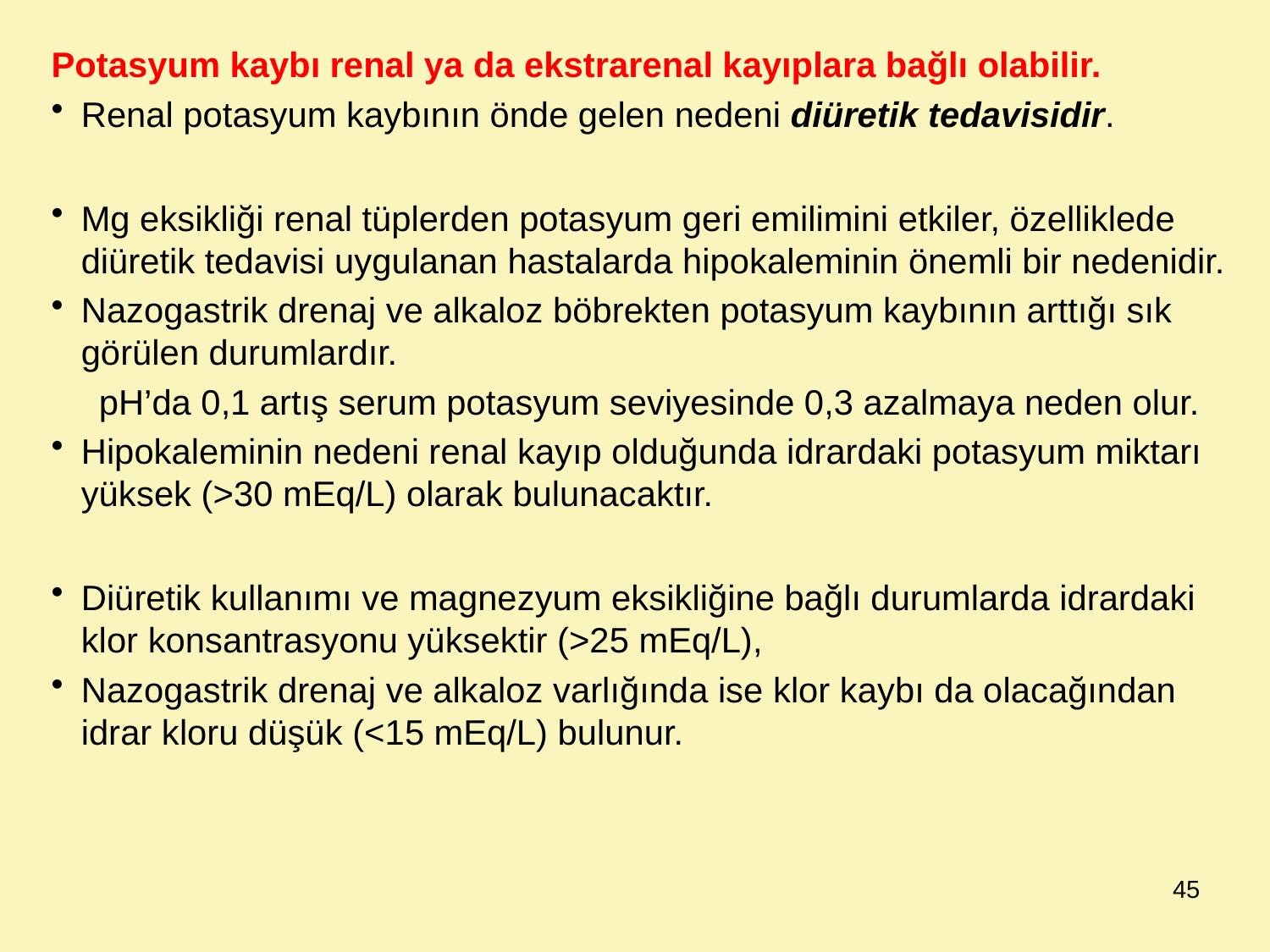

Potasyum kaybı renal ya da ekstrarenal kayıplara bağlı olabilir.
Renal potasyum kaybının önde gelen nedeni diüretik tedavisidir.

Mg eksikliği renal tüplerden potasyum geri emilimini etkiler, özelliklede diüretik tedavisi uygulanan hastalarda hipokaleminin önemli bir nedenidir.
Nazogastrik drenaj ve alkaloz böbrekten potasyum kaybının arttığı sık görülen durumlardır.
	pH’da 0,1 artış serum potasyum seviyesinde 0,3 azalmaya neden olur.
Hipokaleminin nedeni renal kayıp olduğunda idrardaki potasyum miktarı yüksek (>30 mEq/L) olarak bulunacaktır.

Diüretik kullanımı ve magnezyum eksikliğine bağlı durumlarda idrardaki klor konsantrasyonu yüksektir (>25 mEq/L),
Nazogastrik drenaj ve alkaloz varlığında ise klor kaybı da olacağından idrar kloru düşük (<15 mEq/L) bulunur.
45